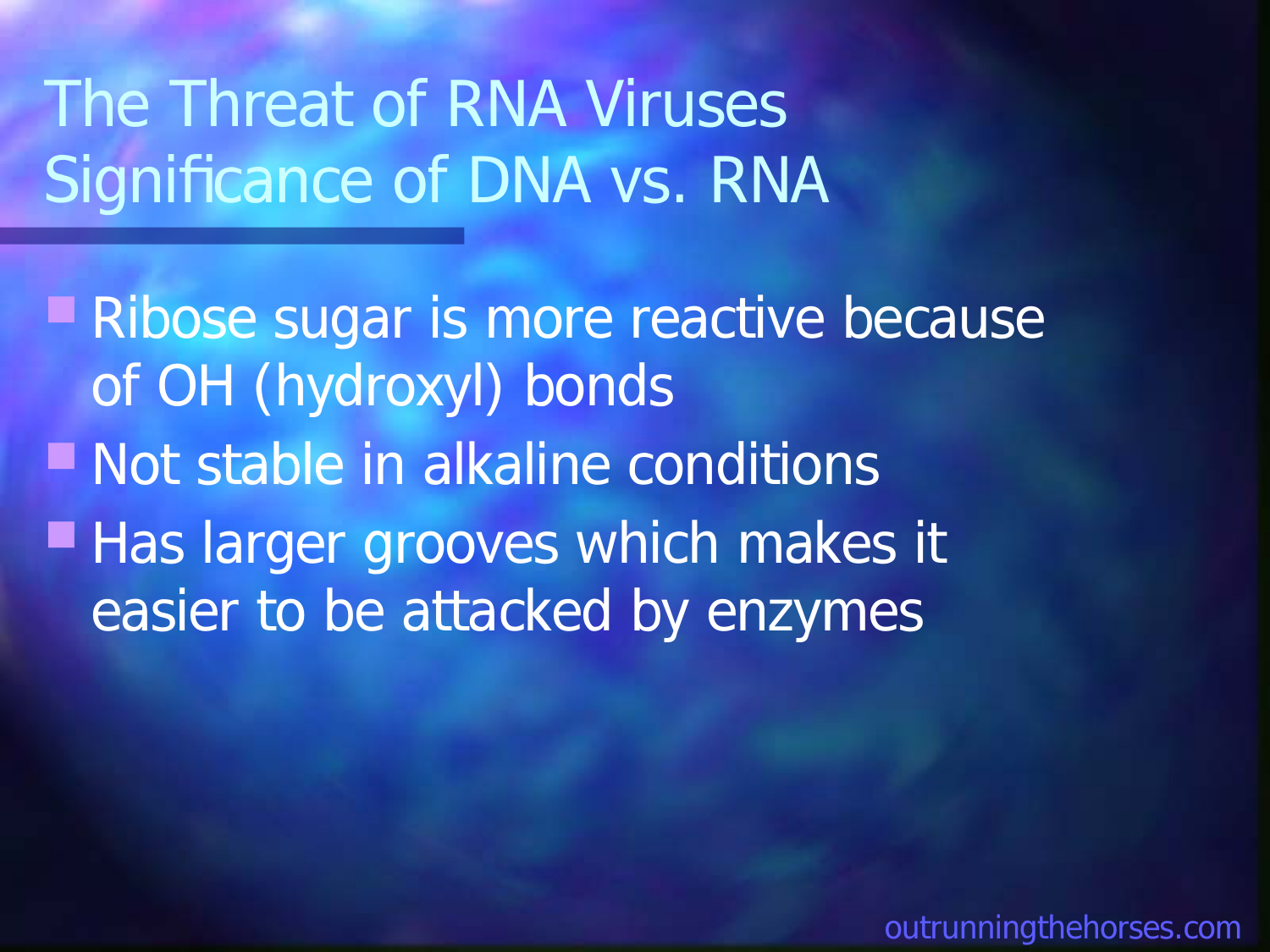

# The Threat of RNA Viruses Significance of DNA vs. RNA
Ribose sugar is more reactive because of OH (hydroxyl) bonds
Not stable in alkaline conditions
Has larger grooves which makes it easier to be attacked by enzymes
outrunningthehorses.com